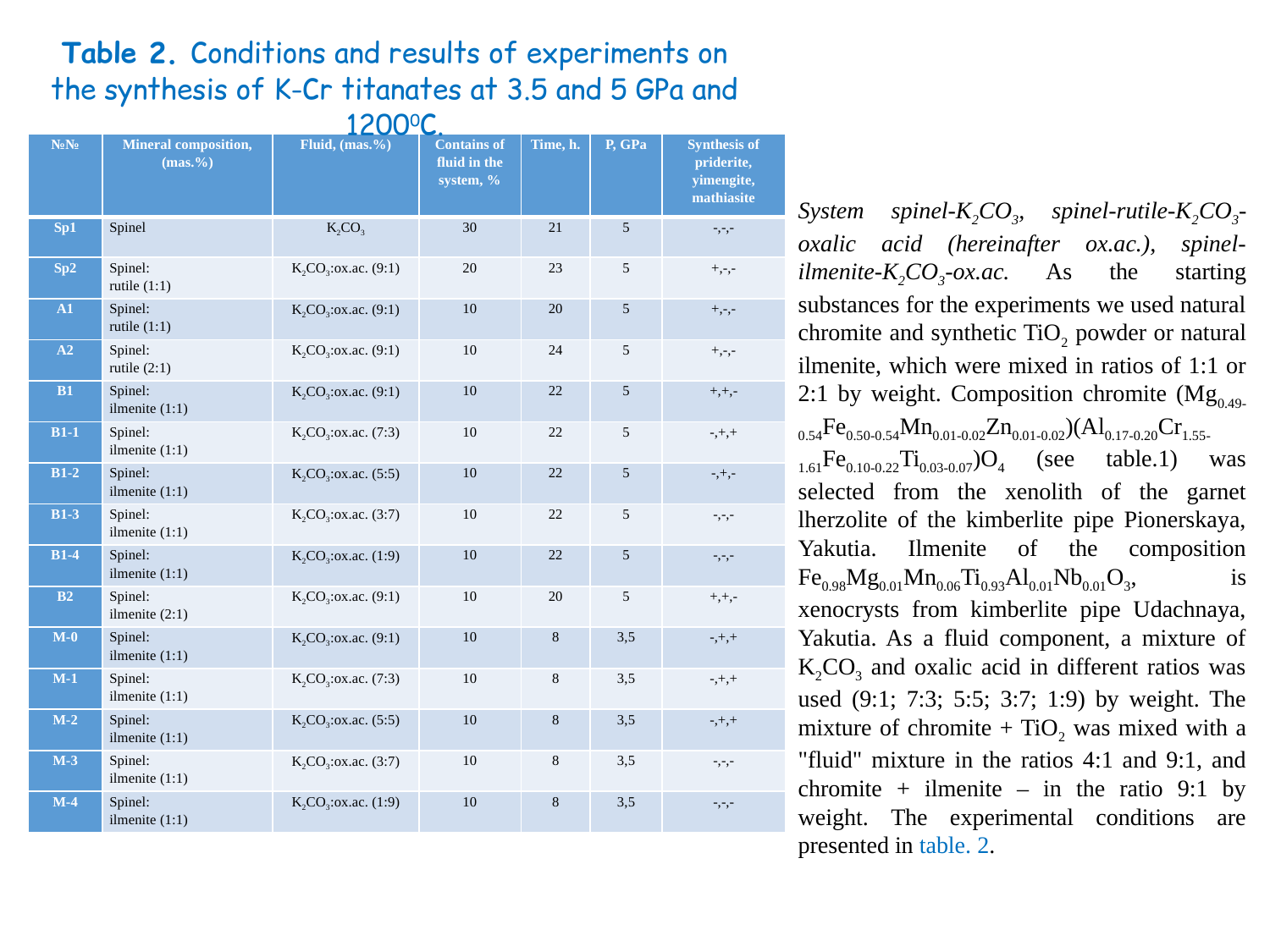

Table 2. Conditions and results of experiments on the synthesis of K-Cr titanates at 3.5 and 5 GPa and 12000C.
| №№ | Mineral composition, (mas.%) | Fluid, (mas.%) | Contains of fluid in the system, % | Time, h. | P, GPa | Synthesis of priderite, yimengite, mathiasite |
| --- | --- | --- | --- | --- | --- | --- |
| Sp1 | Spinel | K2CO3 | 30 | 21 | 5 | -,-,- |
| Sp2 | Spinel: rutile (1:1) | K2CO3:ox.ac. (9:1) | 20 | 23 | 5 | +,-,- |
| A1 | Spinel: rutile (1:1) | K2CO3:ox.ac. (9:1) | 10 | 20 | 5 | +,-,- |
| A2 | Spinel: rutile (2:1) | K2CO3:ox.ac. (9:1) | 10 | 24 | 5 | +,-,- |
| B1 | Spinel: ilmenite (1:1) | K2CO3:ox.ac. (9:1) | 10 | 22 | 5 | +,+,- |
| B1-1 | Spinel: ilmenite (1:1) | K2CO3:ox.ac. (7:3) | 10 | 22 | 5 | -,+,+ |
| B1-2 | Spinel: ilmenite (1:1) | K2CO3:ox.ac. (5:5) | 10 | 22 | 5 | -,+,- |
| B1-3 | Spinel: ilmenite (1:1) | K2CO3:ox.ac. (3:7) | 10 | 22 | 5 | -,-,- |
| B1-4 | Spinel: ilmenite (1:1) | K2CO3:ox.ac. (1:9) | 10 | 22 | 5 | -,-,- |
| B2 | Spinel: ilmenite (2:1) | K2CO3:ox.ac. (9:1) | 10 | 20 | 5 | +,+,- |
| M-0 | Spinel: ilmenite (1:1) | K2CO3:ox.ac. (9:1) | 10 | 8 | 3,5 | -,+,+ |
| M-1 | Spinel: ilmenite (1:1) | K2CO3:ox.ac. (7:3) | 10 | 8 | 3,5 | -,+,+ |
| M-2 | Spinel: ilmenite (1:1) | K2CO3:ox.ac. (5:5) | 10 | 8 | 3,5 | -,+,+ |
| M-3 | Spinel: ilmenite (1:1) | K2CO3:ox.ac. (3:7) | 10 | 8 | 3,5 | -,-,- |
| M-4 | Spinel: ilmenite (1:1) | K2CO3:ox.ac. (1:9) | 10 | 8 | 3,5 | -,-,- |
System spinel-K2CO3, spinel-rutile-K2CO3-oxalic acid (hereinafter ox.ac.), spinel-ilmenite-K2CO3-ox.ac. As the starting substances for the experiments we used natural chromite and synthetic TiO2 powder or natural ilmenite, which were mixed in ratios of 1:1 or 2:1 by weight. Composition chromite (Mg0.49-0.54Fe0.50-0.54Mn0.01-0.02Zn0.01-0.02)(Al0.17-0.20Cr1.55-1.61Fe0.10-0.22Ti0.03-0.07)O4 (see table.1) was selected from the xenolith of the garnet lherzolite of the kimberlite pipe Pionerskaya, Yakutia. Ilmenite of the composition Fe0.98Mg0.01Mn0.06Ti0.93Al0.01Nb0.01O3, is xenocrysts from kimberlite pipe Udachnaya, Yakutia. As a fluid component, a mixture of K2CO3 and oxalic acid in different ratios was used (9:1; 7:3; 5:5; 3:7; 1:9) by weight. The mixture of chromite + TiO2 was mixed with a "fluid" mixture in the ratios 4:1 and 9:1, and chromite + ilmenite – in the ratio 9:1 by weight. The experimental conditions are presented in table. 2.